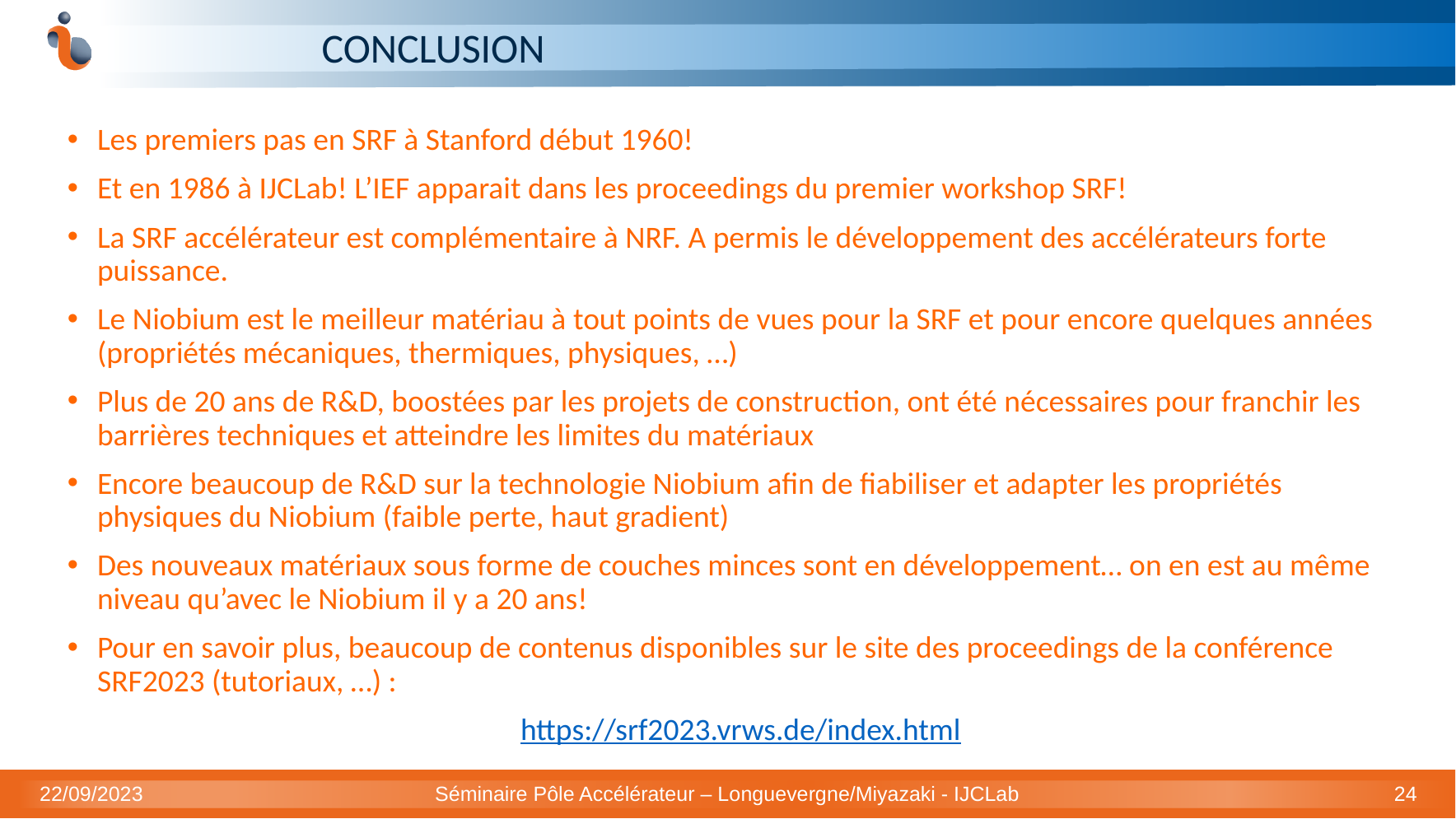

# CONCLUSION
Les premiers pas en SRF à Stanford début 1960!
Et en 1986 à IJCLab! L’IEF apparait dans les proceedings du premier workshop SRF!
La SRF accélérateur est complémentaire à NRF. A permis le développement des accélérateurs forte puissance.
Le Niobium est le meilleur matériau à tout points de vues pour la SRF et pour encore quelques années (propriétés mécaniques, thermiques, physiques, …)
Plus de 20 ans de R&D, boostées par les projets de construction, ont été nécessaires pour franchir les barrières techniques et atteindre les limites du matériaux
Encore beaucoup de R&D sur la technologie Niobium afin de fiabiliser et adapter les propriétés physiques du Niobium (faible perte, haut gradient)
Des nouveaux matériaux sous forme de couches minces sont en développement… on en est au même niveau qu’avec le Niobium il y a 20 ans!
Pour en savoir plus, beaucoup de contenus disponibles sur le site des proceedings de la conférence SRF2023 (tutoriaux, …) :
https://srf2023.vrws.de/index.html

22/09/2023
Séminaire Pôle Accélérateur – Longuevergne/Miyazaki - IJCLab
24